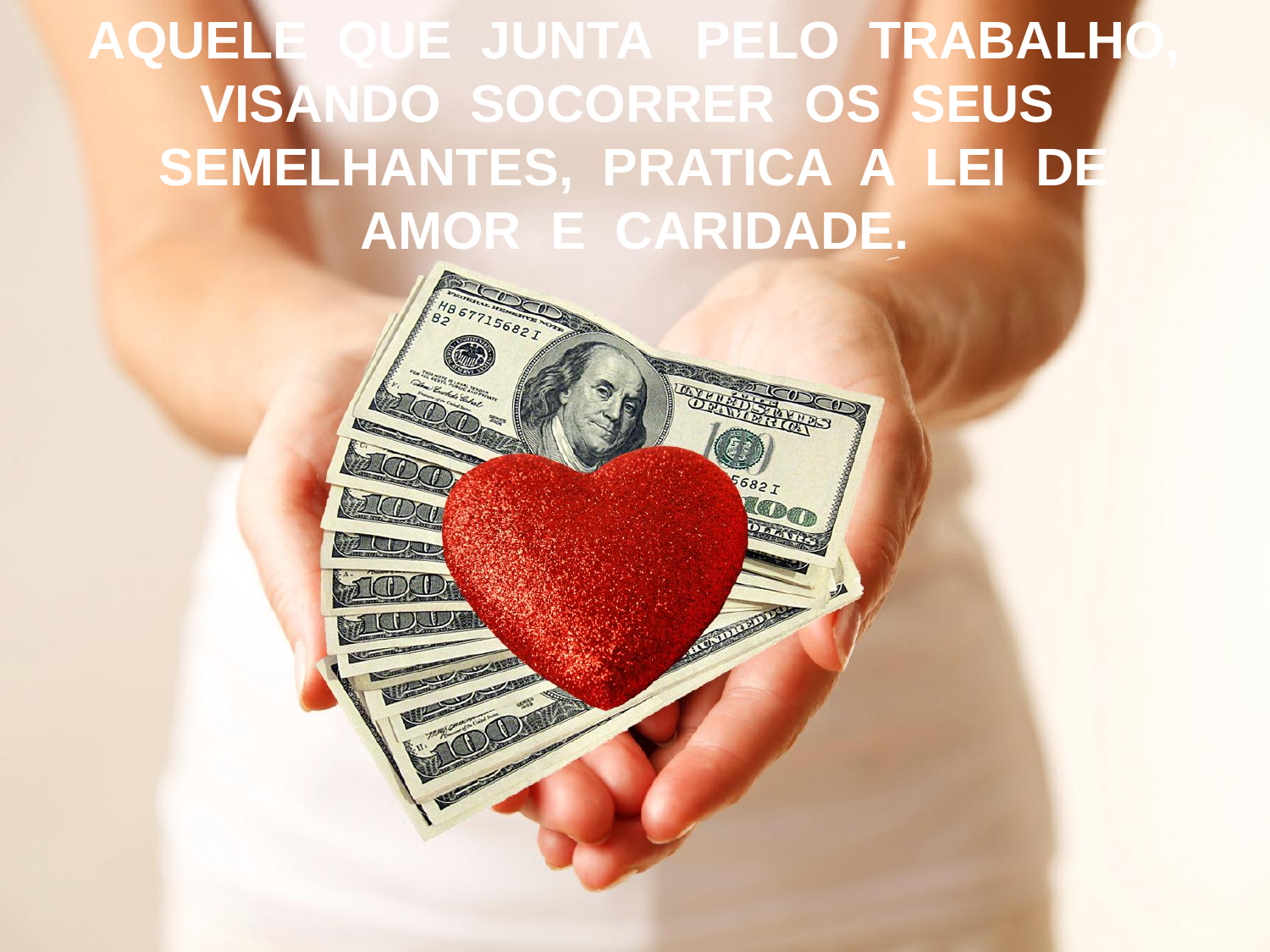

AQUELE  QUE  JUNTA   PELO  TRABALHO,  VISANDO  SOCORRER  OS  SEUS  SEMELHANTES,  PRATICA  A  LEI  DE
AMOR  E  CARIDADE.